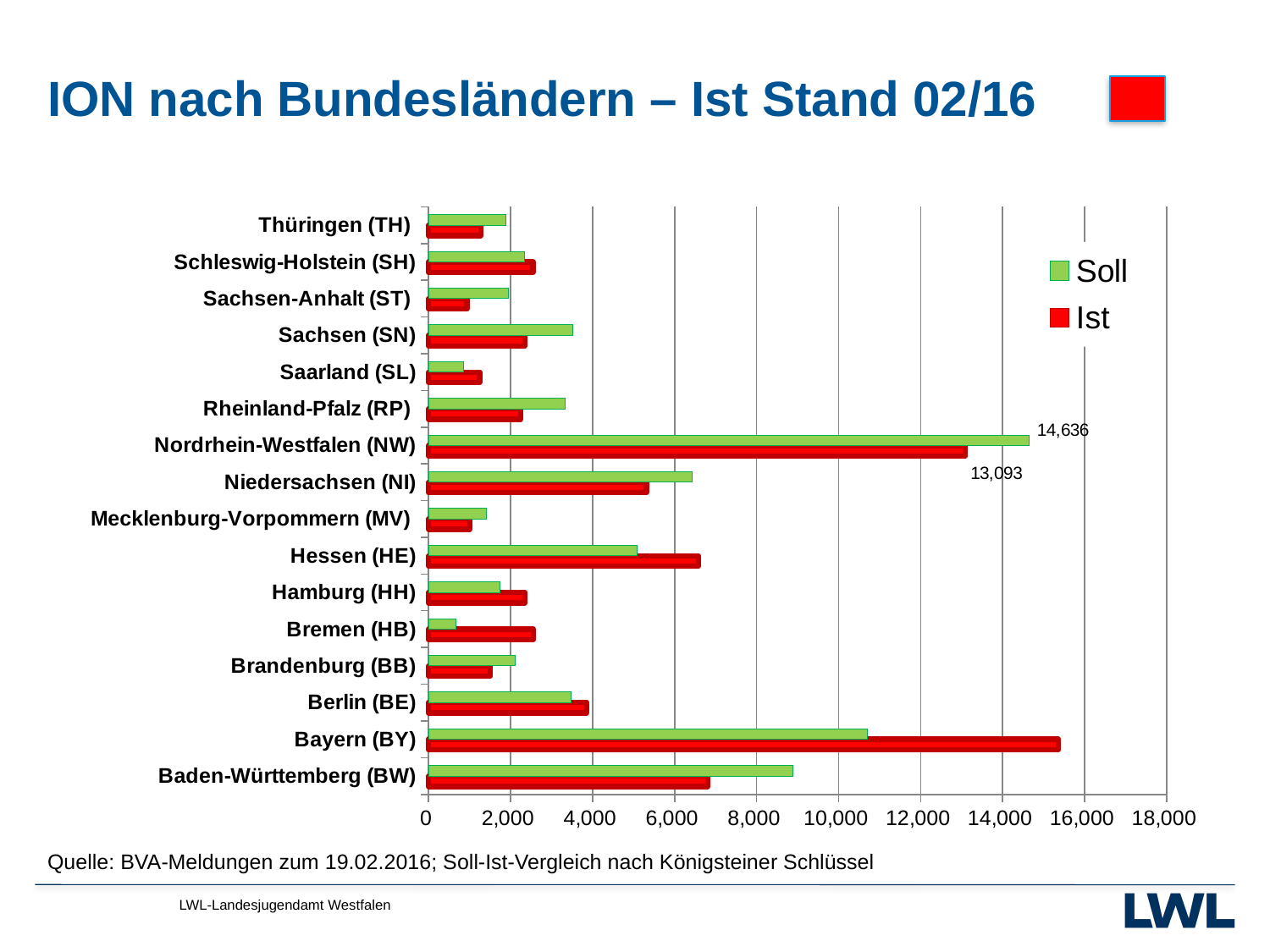

ION nach Bundesländern – Ist Stand 02/16

### Chart

| Category | Ist | Soll |
|---|---|---|
| Baden-Württemberg (BW) | 6806.0 | 8877.446919199992 |
| Bayern (BY) | 15360.0 | 10709.0100111 |
| Berlin (BE) | 3851.0 | 3484.3497489 |
| Brandenburg (BB) | 1503.0 | 2111.9799371000017 |
| Bremen (HB) | 2552.0 | 660.3141816 |
| Hamburg (HH) | 2353.0 | 1745.6562776 |
| Hessen (HE) | 6577.0 | 5078.156123000005 |
| Mecklenburg-Vorpommern (MV)  | 1003.0 | 1400.1934341999981 |
| Niedersachsen (NI) | 5314.0 | 6432.1700728000005 |
| Nordrhein-Westfalen (NW) | 13093.0 | 14636.453707000002 |
| Rheinland-Pfalz (RP)  | 2249.0 | 3337.9375970000015 |
| Saarland (SL) | 1245.0 | 843.0792210999996 |
| Sachsen (SN) | 2346.0 | 3508.2192701999998 |
| Sachsen-Anhalt (ST)  | 933.0 | 1953.367347599999 |
| Schleswig-Holstein (SH) | 2544.0 | 2348.563535900001 |
| Thüringen (TH)  | 1278.0 | 1880.1026157000001 |
Quelle: BVA-Meldungen zum 19.02.2016; Soll-Ist-Vergleich nach Königsteiner Schlüssel
LWL-Landesjugendamt Westfalen